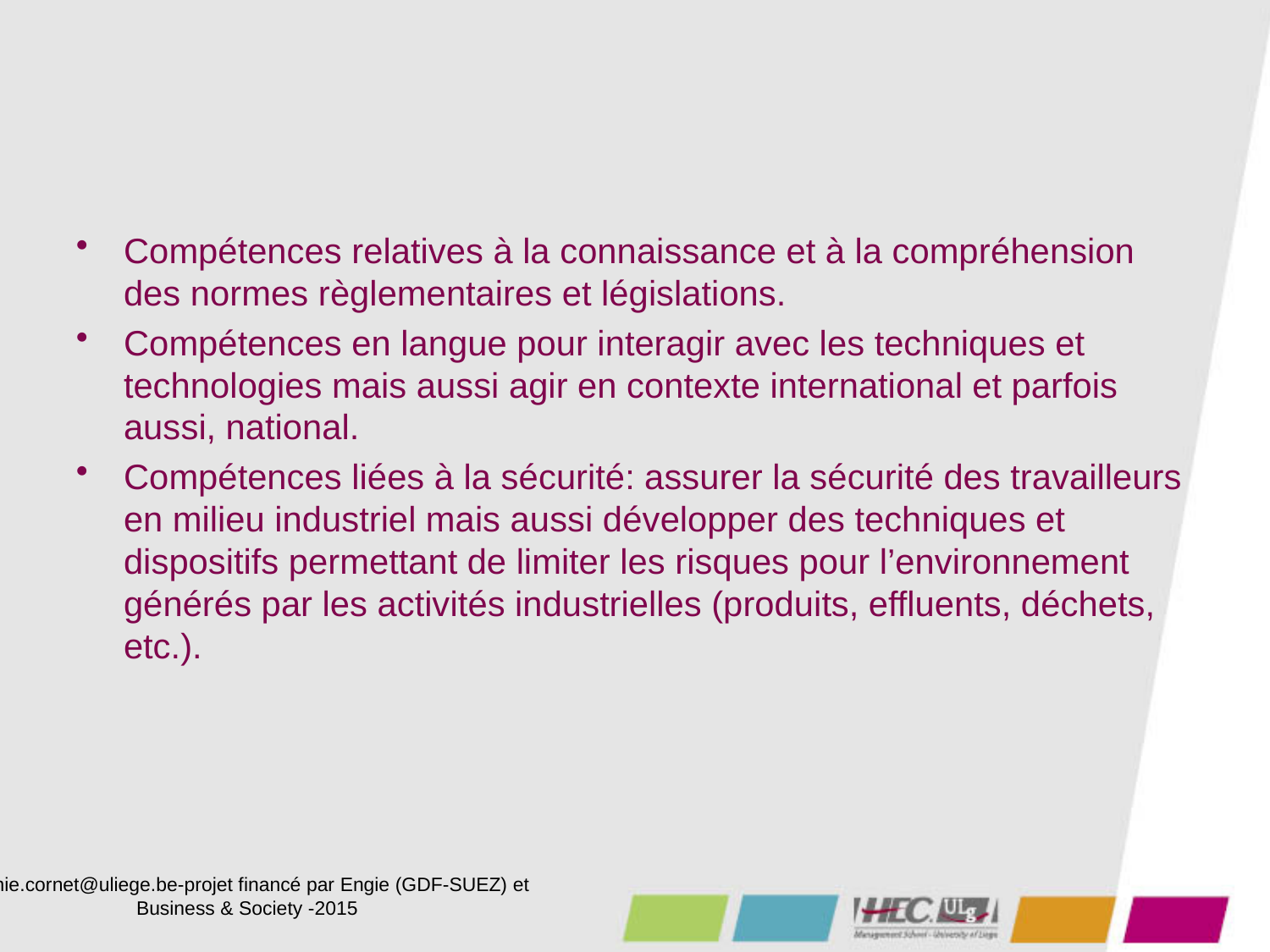

#
Compétences relatives à la connaissance et à la compréhension des normes règlementaires et législations.
Compétences en langue pour interagir avec les techniques et technologies mais aussi agir en contexte international et parfois aussi, national.
Compétences liées à la sécurité: assurer la sécurité des travailleurs en milieu industriel mais aussi développer des techniques et dispositifs permettant de limiter les risques pour l’environnement générés par les activités industrielles (produits, effluents, déchets, etc.).

Annie.cornet@uliege.be-projet financé par Engie (GDF-SUEZ) et Business & Society -2015